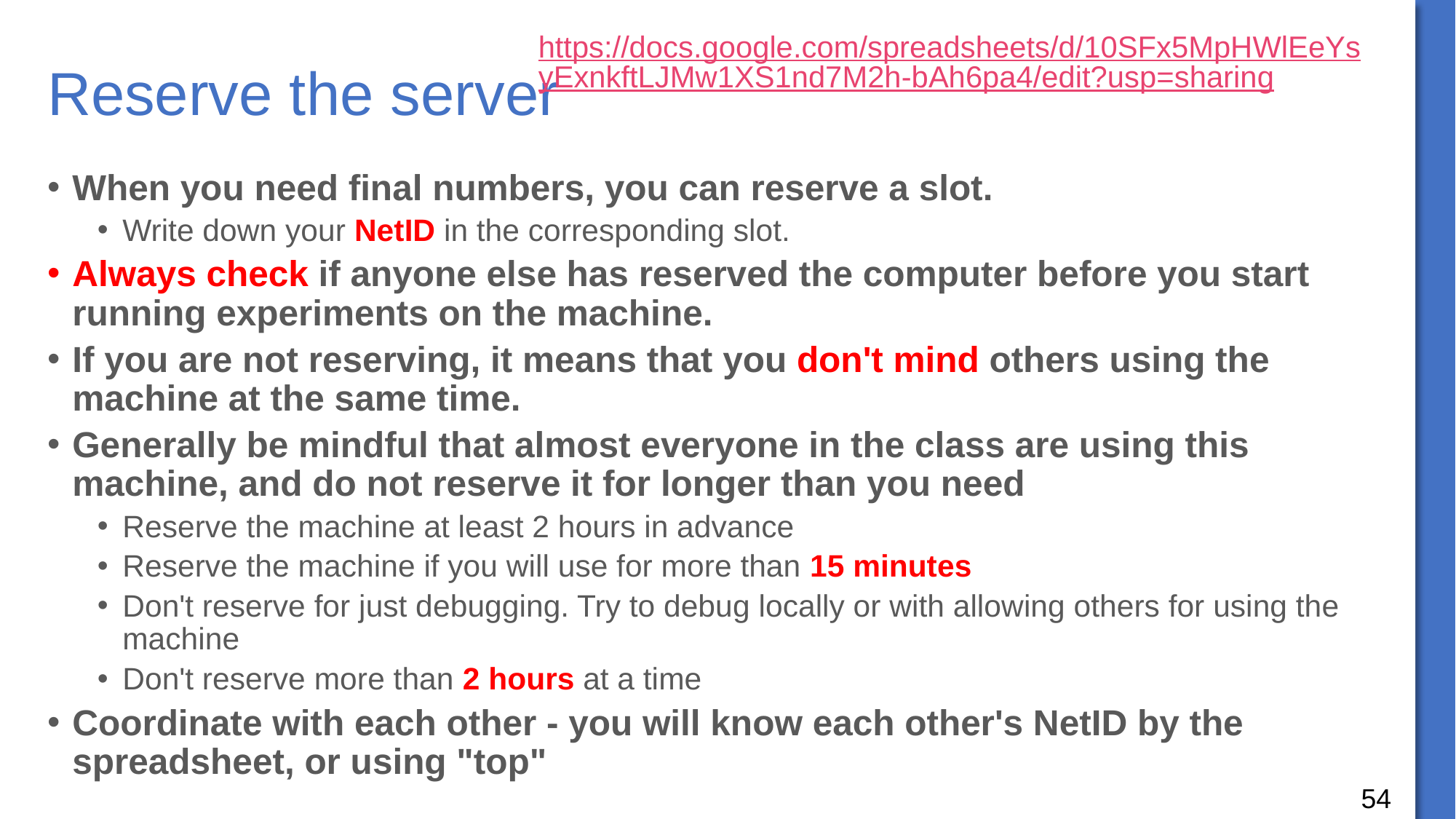

https://docs.google.com/spreadsheets/d/10SFx5MpHWlEeYsyExnkftLJMw1XS1nd7M2h-bAh6pa4/edit?usp=sharing
# Reserve the server
When you need final numbers, you can reserve a slot.
Write down your NetID in the corresponding slot.
Always check if anyone else has reserved the computer before you start running experiments on the machine.
If you are not reserving, it means that you don't mind others using the machine at the same time.
Generally be mindful that almost everyone in the class are using this machine, and do not reserve it for longer than you need
Reserve the machine at least 2 hours in advance
Reserve the machine if you will use for more than 15 minutes
Don't reserve for just debugging. Try to debug locally or with allowing others for using the machine
Don't reserve more than 2 hours at a time
Coordinate with each other - you will know each other's NetID by the spreadsheet, or using "top"
54